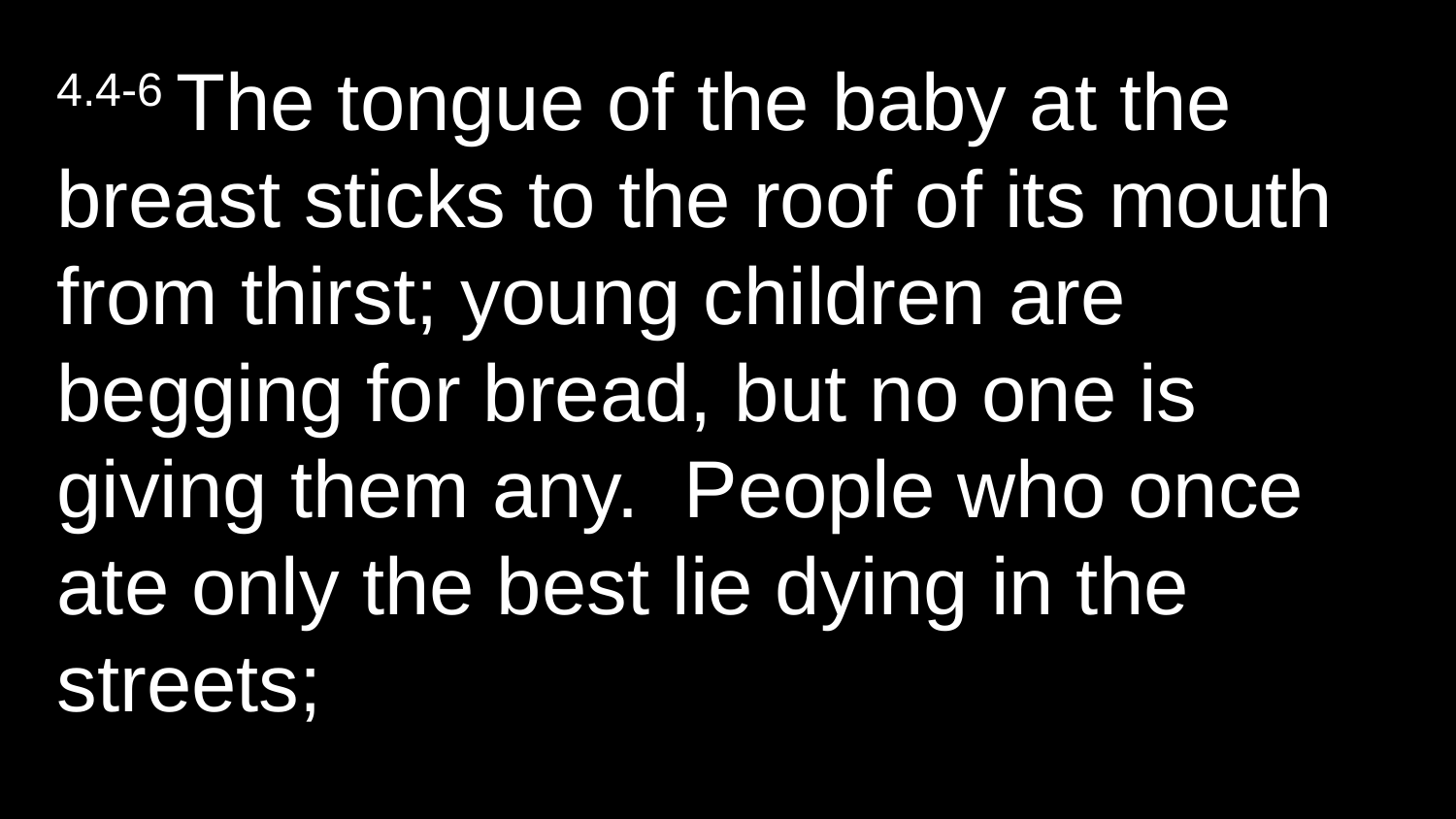

4.4-6 The tongue of the baby at the breast sticks to the roof of its mouth from thirst; young children are begging for bread, but no one is giving them any.  People who once ate only the best lie dying in the streets;